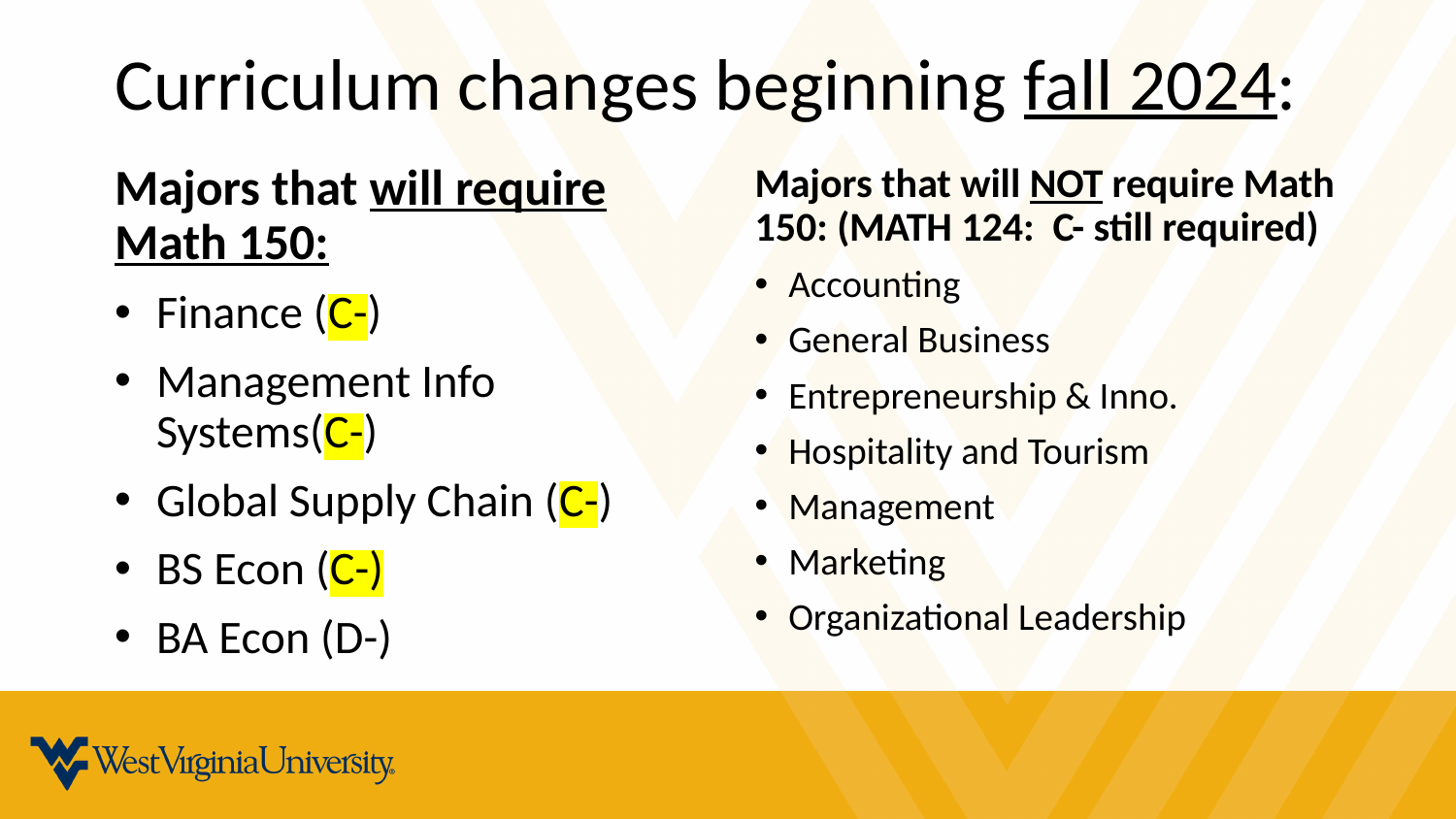

# Curriculum changes beginning fall 2024:
Majors that will require Math 150:
Finance (C-)
Management Info Systems(C-)
Global Supply Chain (C-)
BS Econ (C-)
BA Econ (D-)

Majors that will NOT require Math 150: (MATH 124:  C- still required)
Accounting
General Business
Entrepreneurship & Inno.
Hospitality and Tourism
Management
Marketing
Organizational Leadership